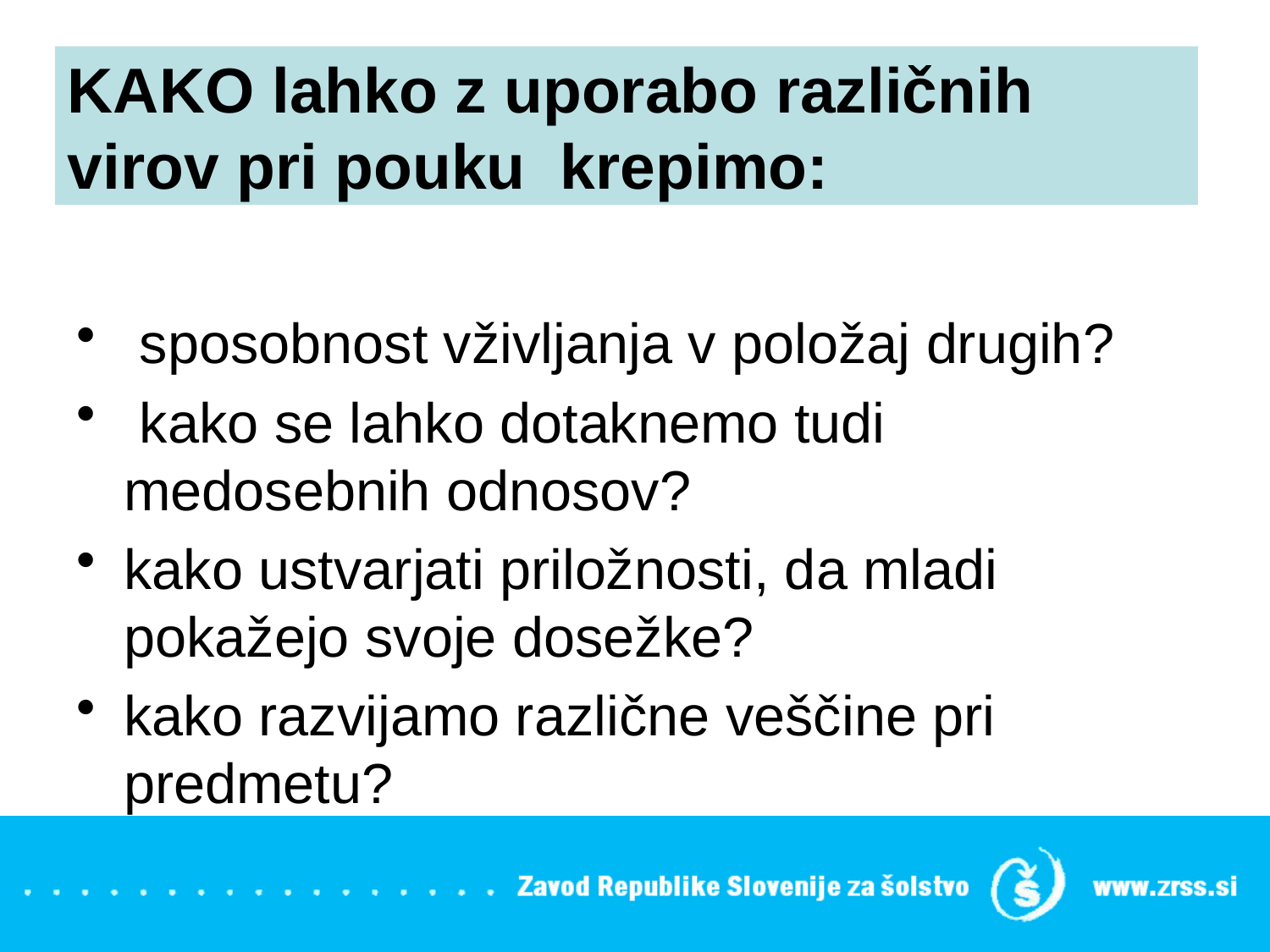

# KAKO lahko z uporabo različnih virov pri pouku  krepimo:

 sposobnost vživljanja v položaj drugih?
 kako se lahko dotaknemo tudi     medosebnih odnosov?
kako ustvarjati priložnosti, da mladi pokažejo svoje dosežke?
kako razvijamo različne veščine pri predmetu?